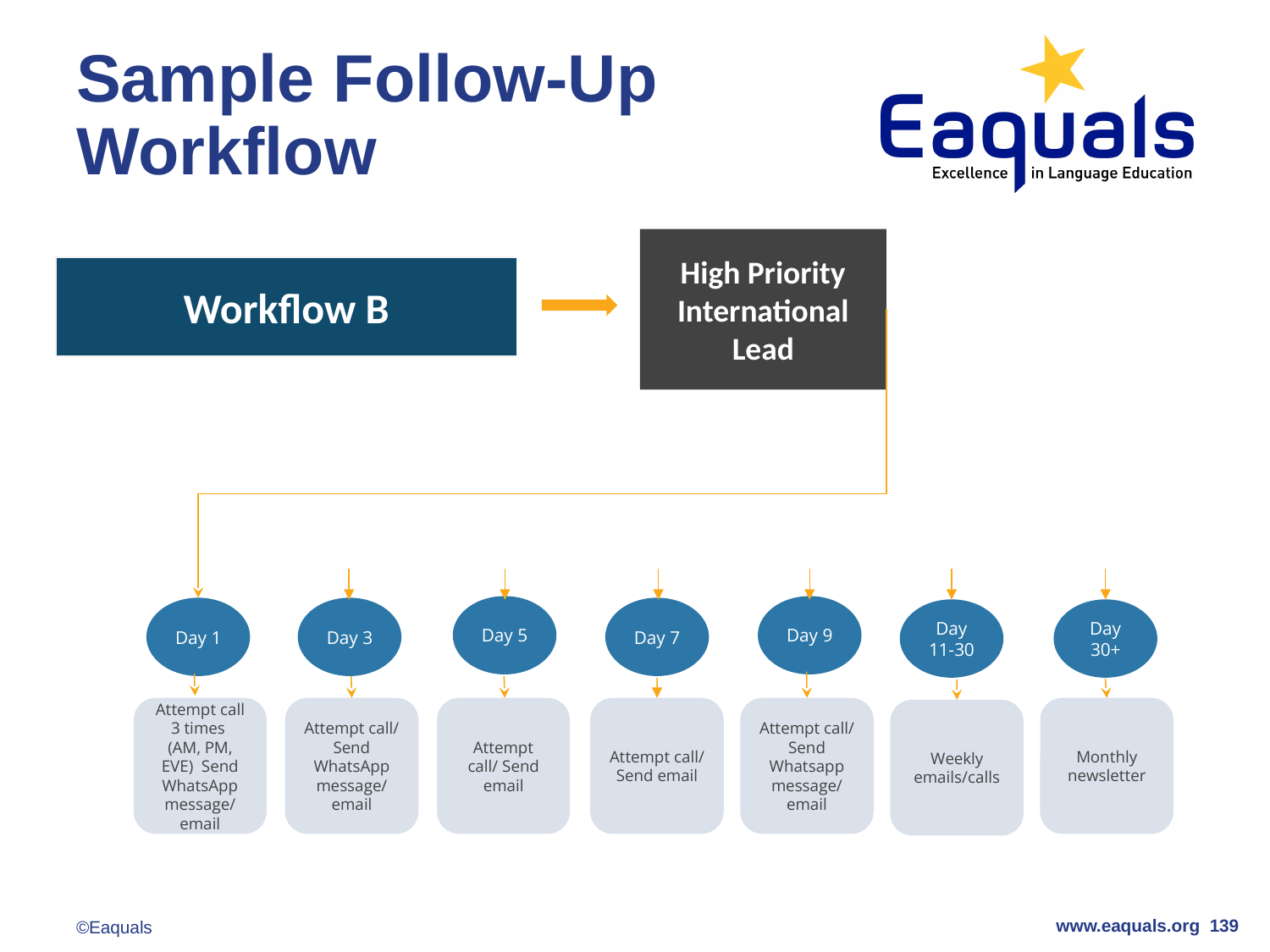

# Sample Follow-Up
Workflow
High Priority International Lead
Workflow B

Day 5
Day 9
Day 7
Day 1
Day 3
Day 11-30
Day 30+
Attempt call/ Send email
Attempt call 3 times
(AM, PM, EVE)  Send
WhatsApp message/
email
Attempt call/ Send WhatsApp message/
email
Attempt call/ Send email
Attempt call/ Send Whatsapp message/
email
Monthly newsletter
Weekly emails/calls
www.eaquals.org  139
©Eaquals